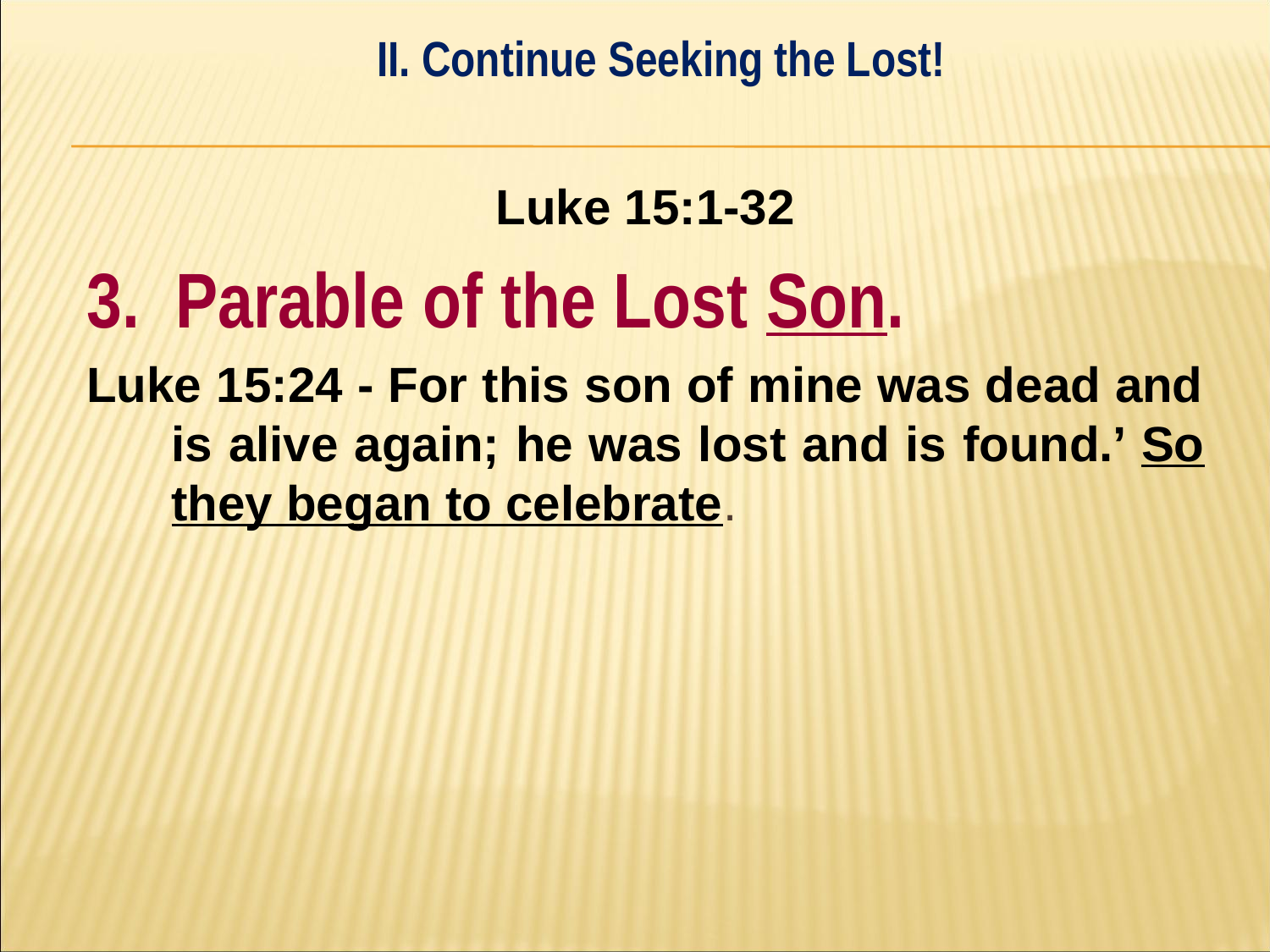

II. Continue Seeking the Lost!
#
Luke 15:1-32
3.  Parable of the Lost Son.
Luke 15:24 - For this son of mine was dead and is alive again; he was lost and is found.’ So they began to celebrate.